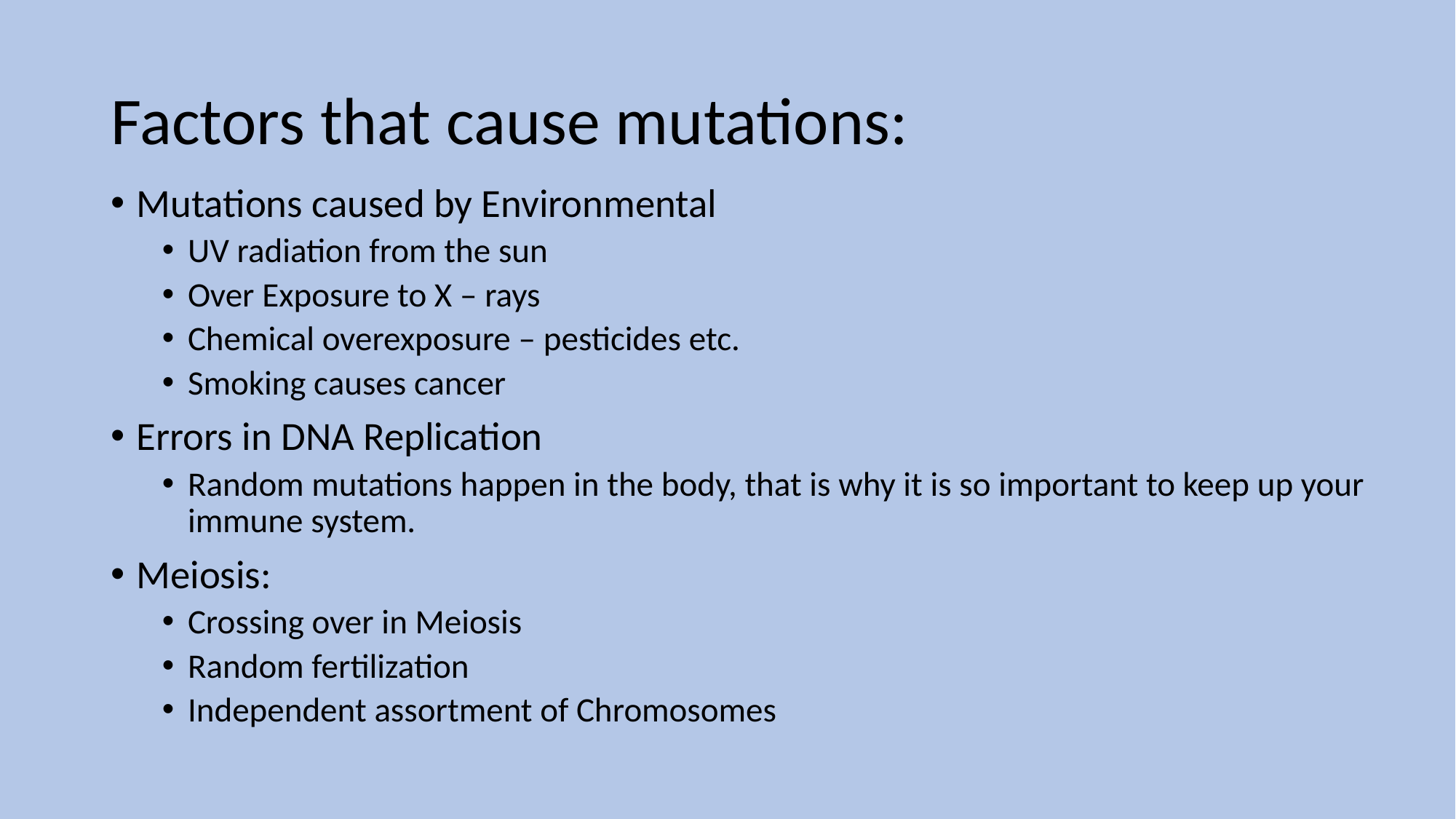

# Factors that cause mutations:
Mutations caused by Environmental
UV radiation from the sun
Over Exposure to X – rays
Chemical overexposure – pesticides etc.
Smoking causes cancer
Errors in DNA Replication
Random mutations happen in the body, that is why it is so important to keep up your immune system.
Meiosis:
Crossing over in Meiosis
Random fertilization
Independent assortment of Chromosomes